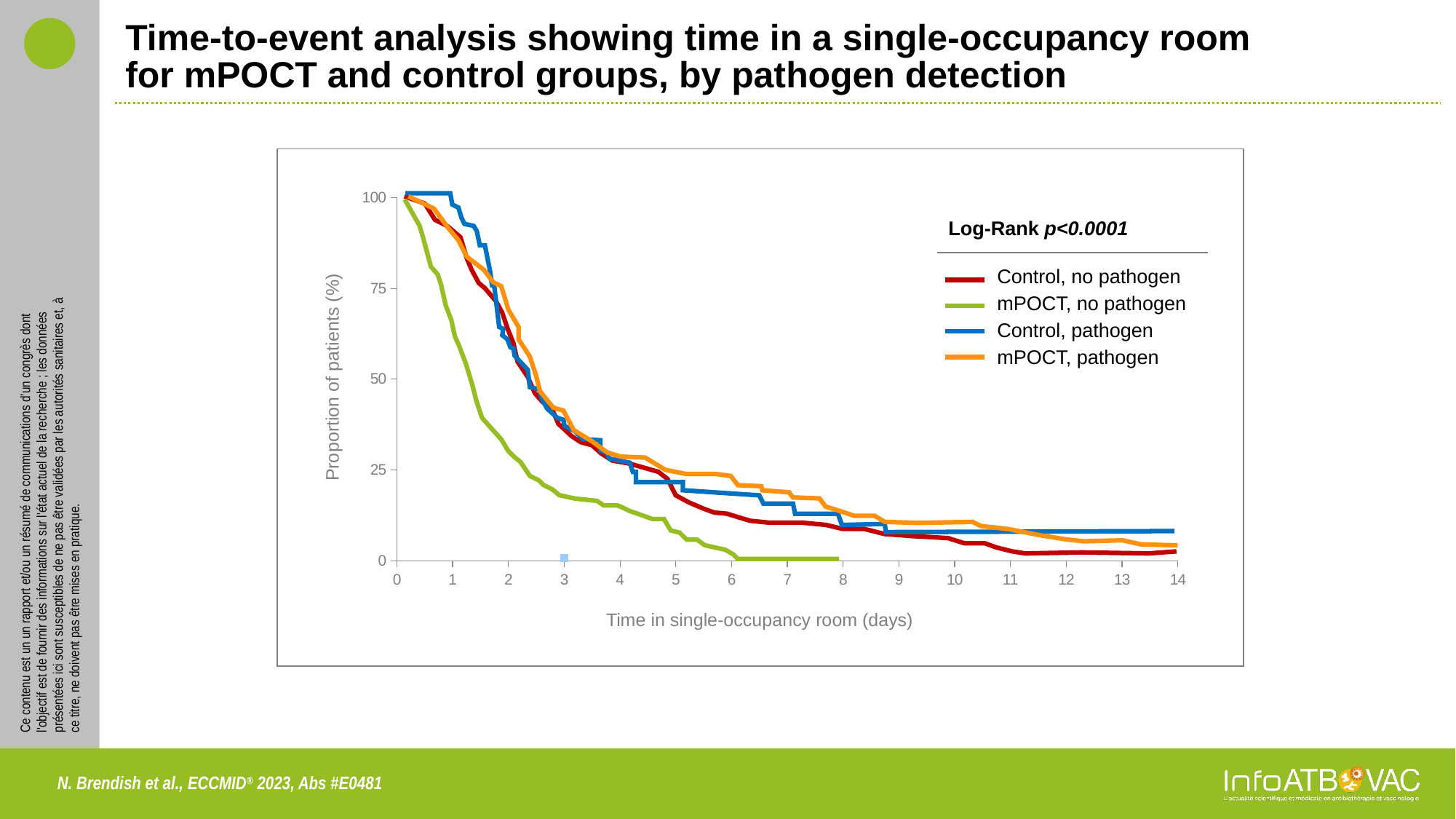

# Time-to-event analysis showing time in a single-occupancy room for mPOCT and control groups, by pathogen detection

### Chart

| Category | Valeur Y 1 |
|---|---|

Log-Rank p<0.0001
Control, no pathogen
mPOCT, no pathogen
Control, pathogen
mPOCT, pathogen
Proportion of patients (%)
Time in single-occupancy room (days)
N. Brendish et al., ECCMID® 2023, Abs #E0481